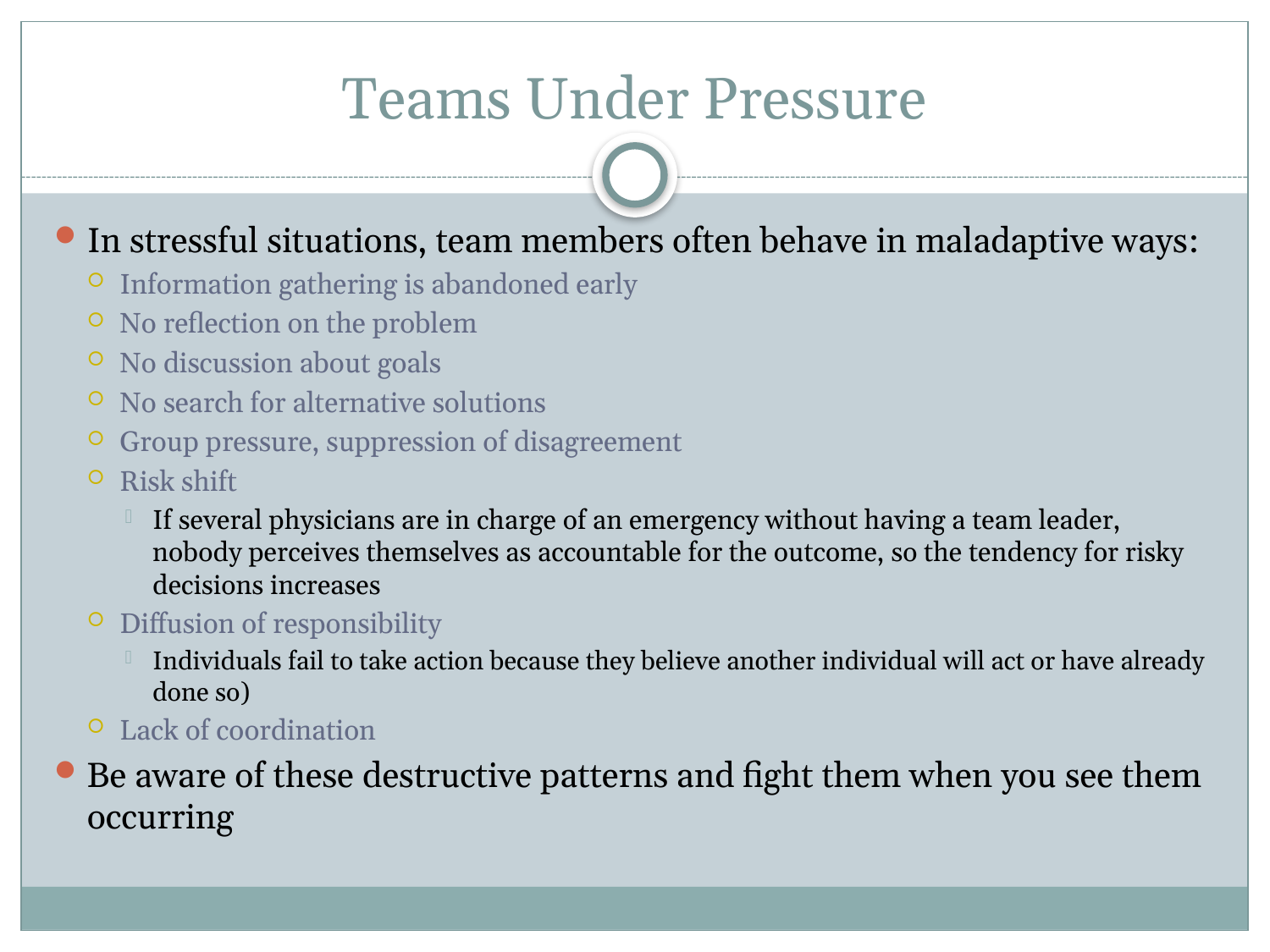

# Teams Under Pressure
In stressful situations, team members often behave in maladaptive ways:
Information gathering is abandoned early
No reflection on the problem
No discussion about goals
No search for alternative solutions
Group pressure, suppression of disagreement
Risk shift
If several physicians are in charge of an emergency without having a team leader, nobody perceives themselves as accountable for the outcome, so the tendency for risky decisions increases
Diffusion of responsibility
Individuals fail to take action because they believe another individual will act or have already done so)
Lack of coordination
Be aware of these destructive patterns and fight them when you see them occurring